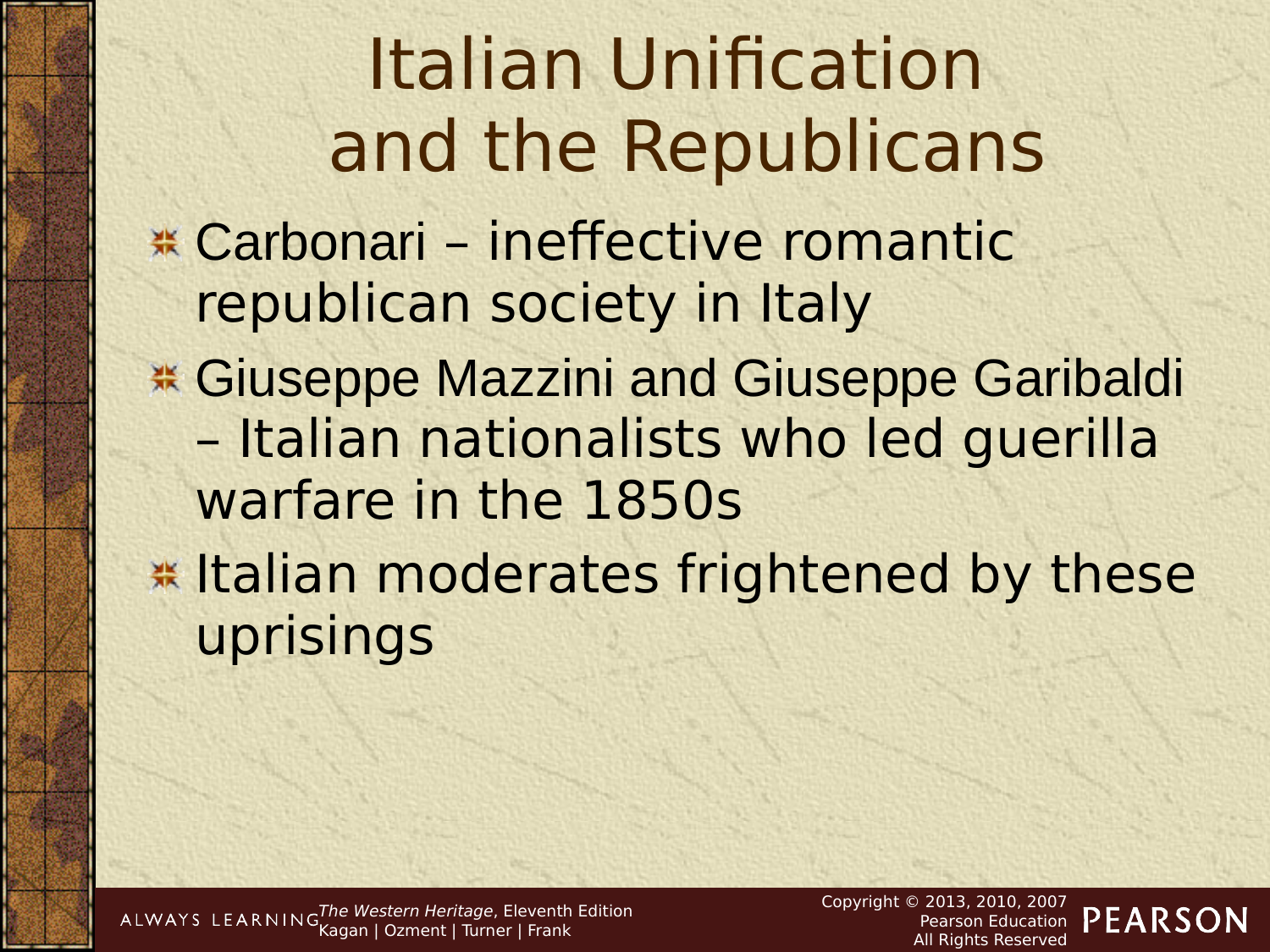

Italian Unification
and the Republicans
Carbonari – ineffective romantic republican society in Italy
Giuseppe Mazzini and Giuseppe Garibaldi – Italian nationalists who led guerilla warfare in the 1850s
Italian moderates frightened by these uprisings